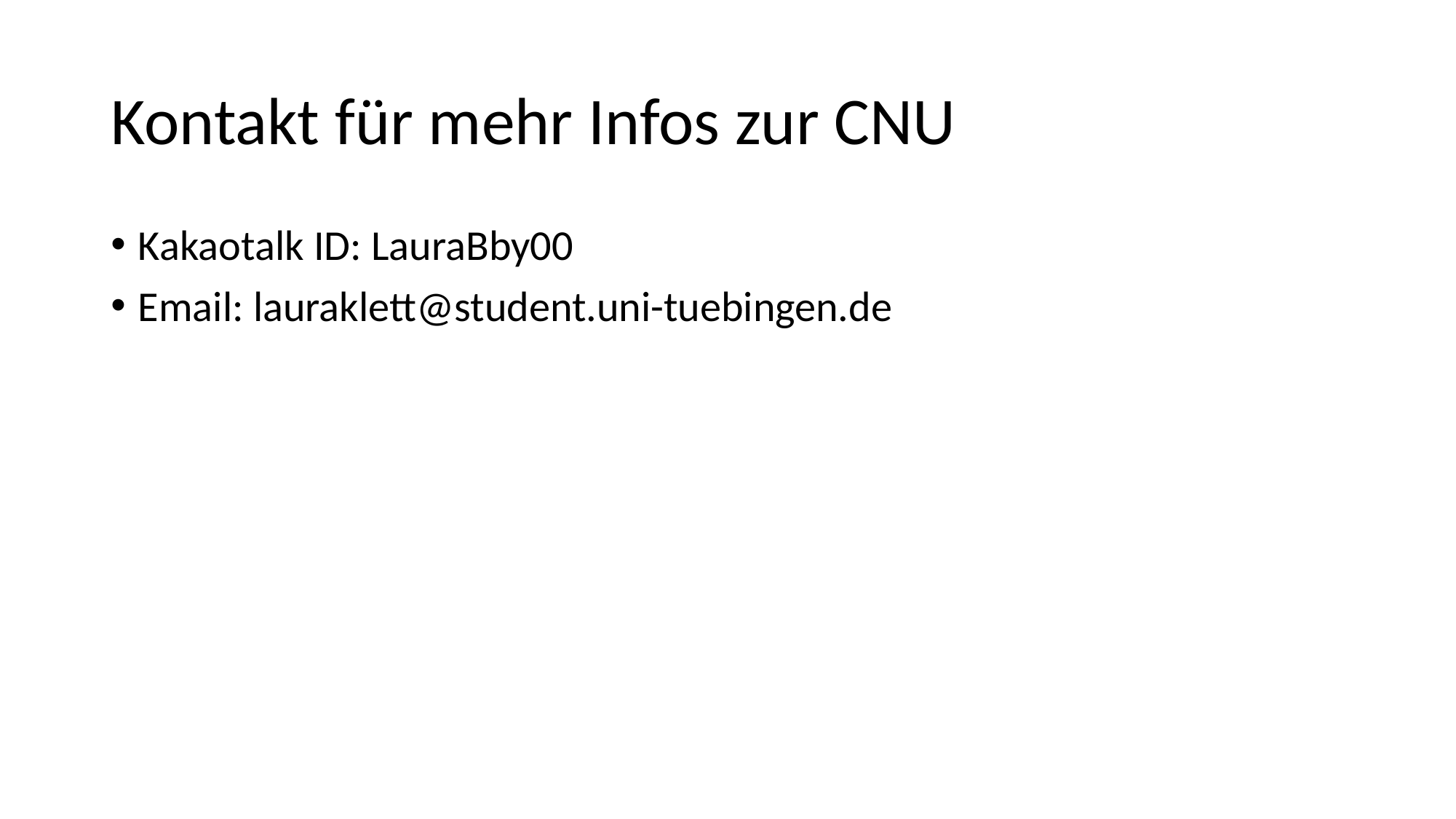

# Kontakt für mehr Infos zur CNU
Kakaotalk ID: LauraBby00
Email: lauraklett@student.uni-tuebingen.de